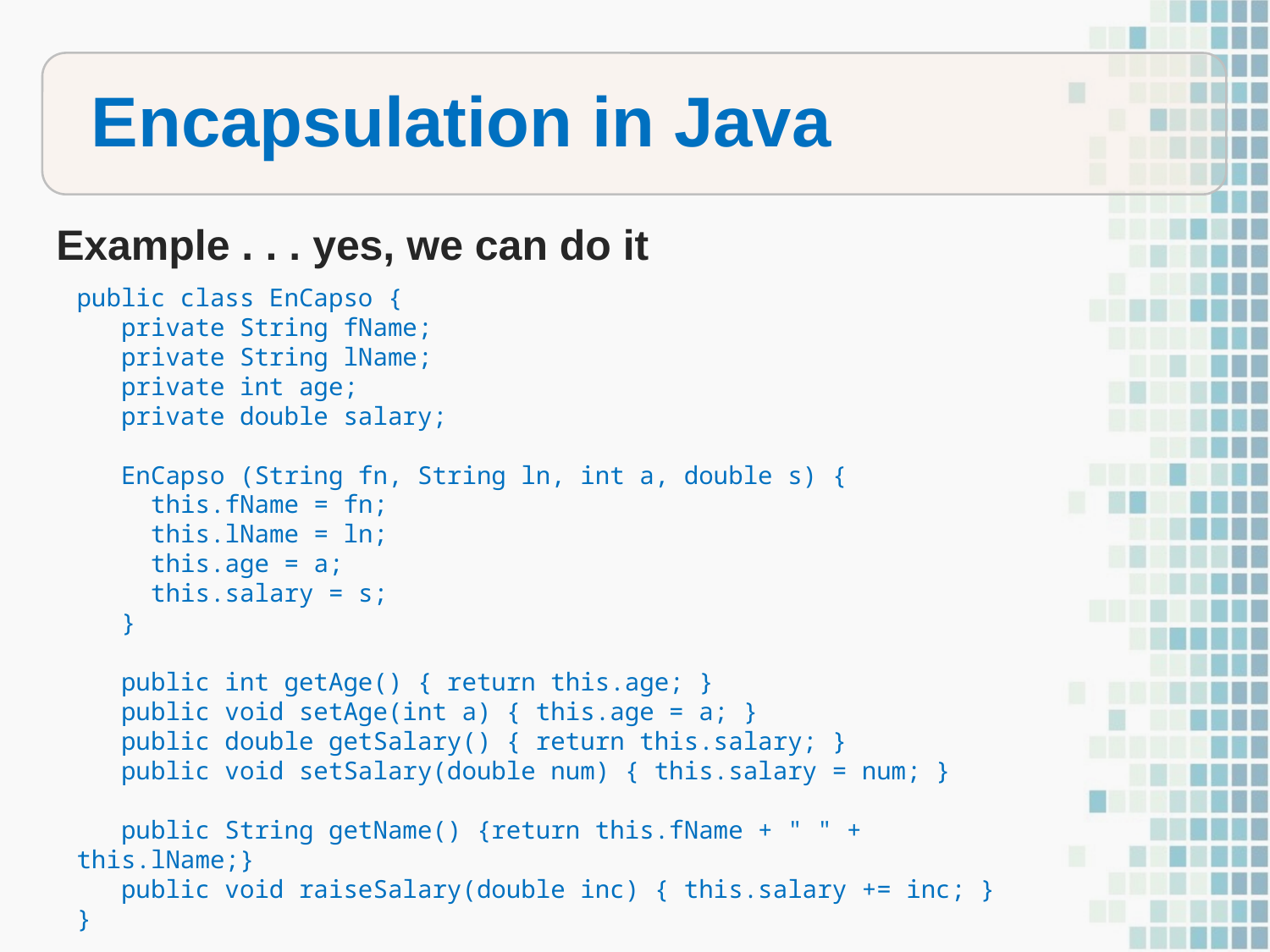

Encapsulation in Java
Example . . . yes, we can do it
public class EnCapso {
   private String fName;
   private String lName;
   private int age;
   private double salary;

   EnCapso (String fn, String ln, int a, double s) {
     this.fName = fn;
     this.lName = ln;
     this.age = a;
     this.salary = s;
   }

   public int getAge() { return this.age; }
   public void setAge(int a) { this.age = a; }
   public double getSalary() { return this.salary; }
   public void setSalary(double num) { this.salary = num; }

   public String getName() {return this.fName + " " + this.lName;}
   public void raiseSalary(double inc) { this.salary += inc; }
}